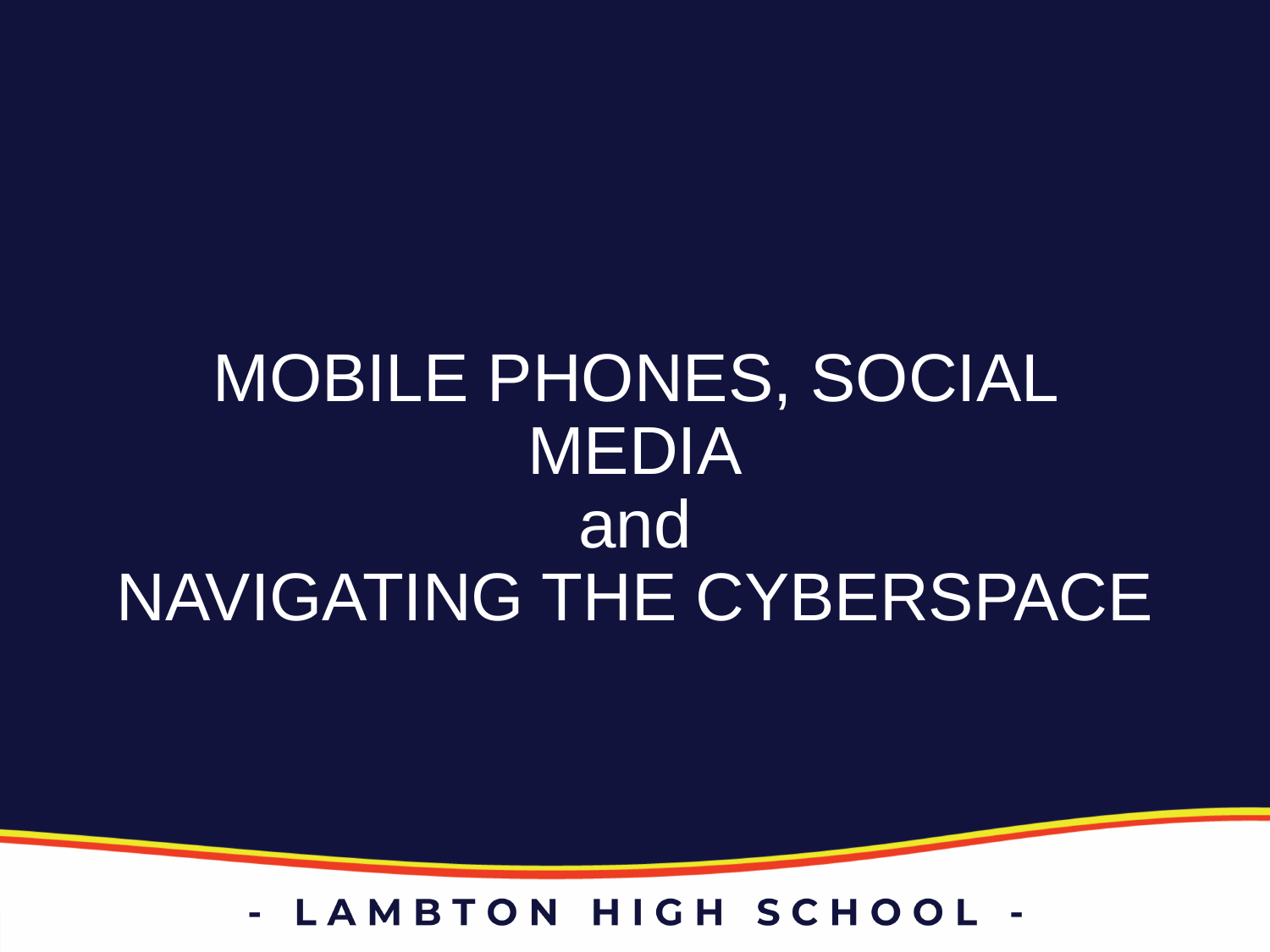

# MOBILE PHONES, SOCIAL MEDIA and NAVIGATING THE CYBERSPACE